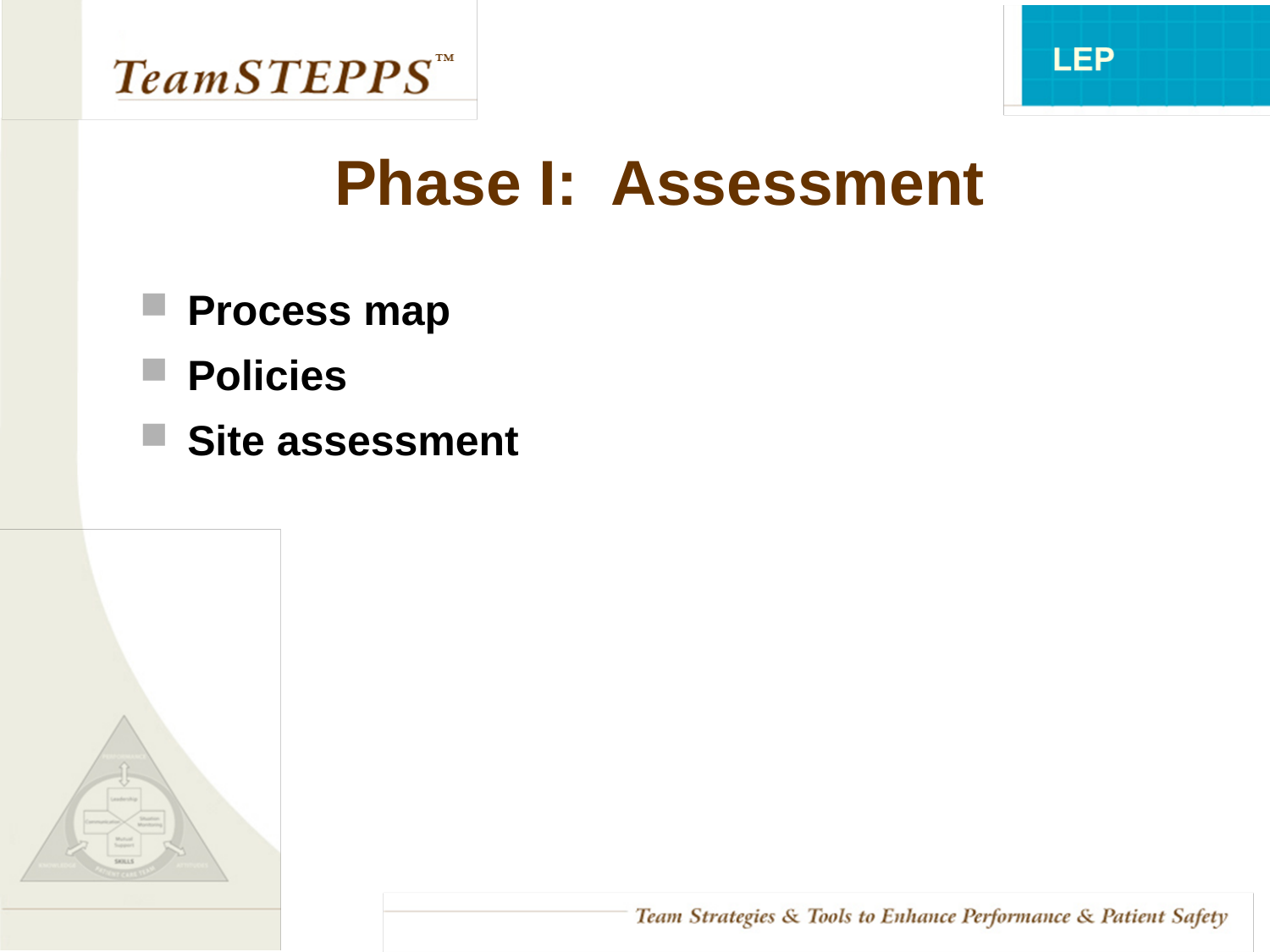

# Phase I:  Assessment
Process map
Policies
Site assessment